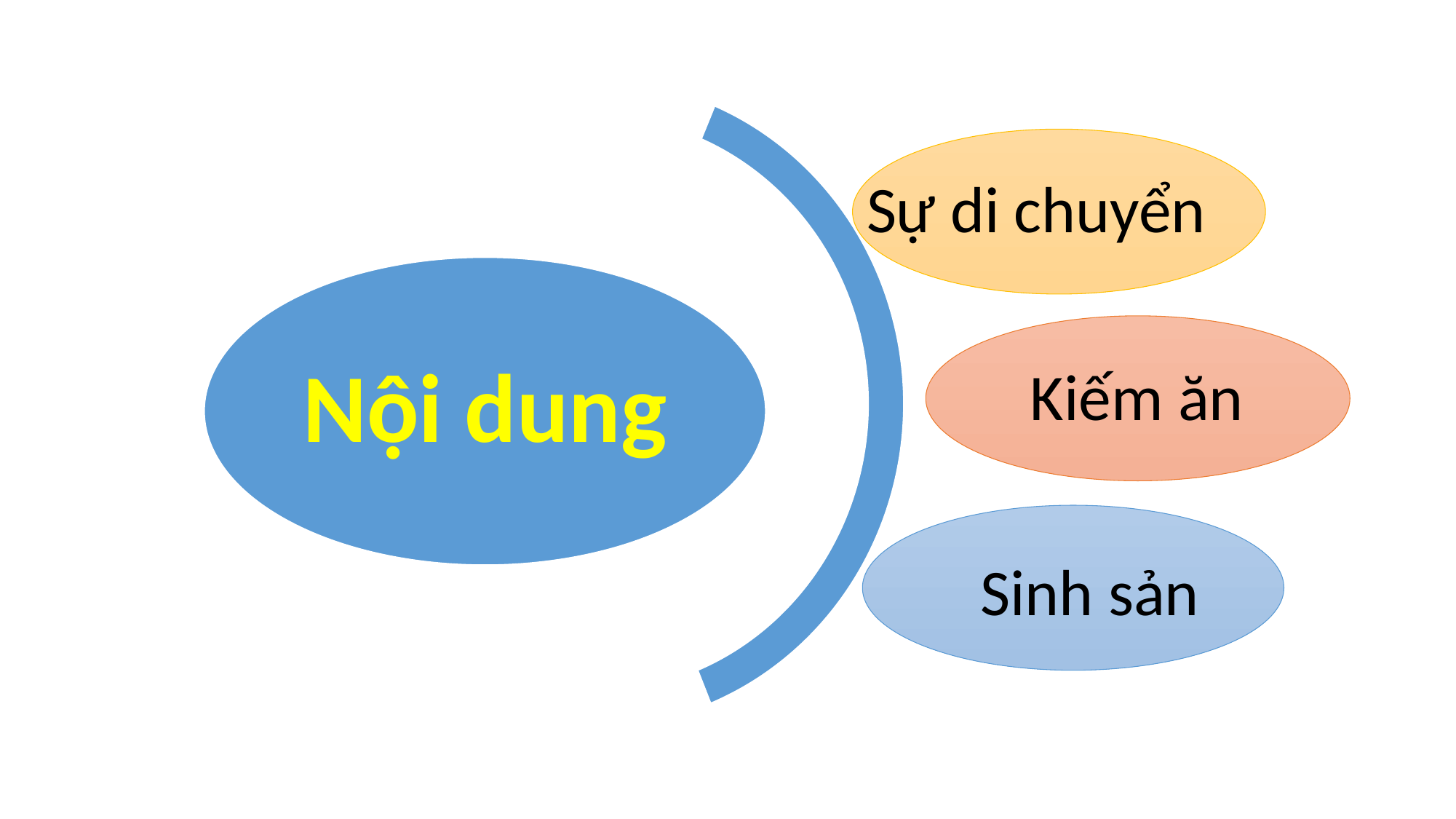

Nội dung
Sự di chuyển
Kiếm ăn
Sinh sản